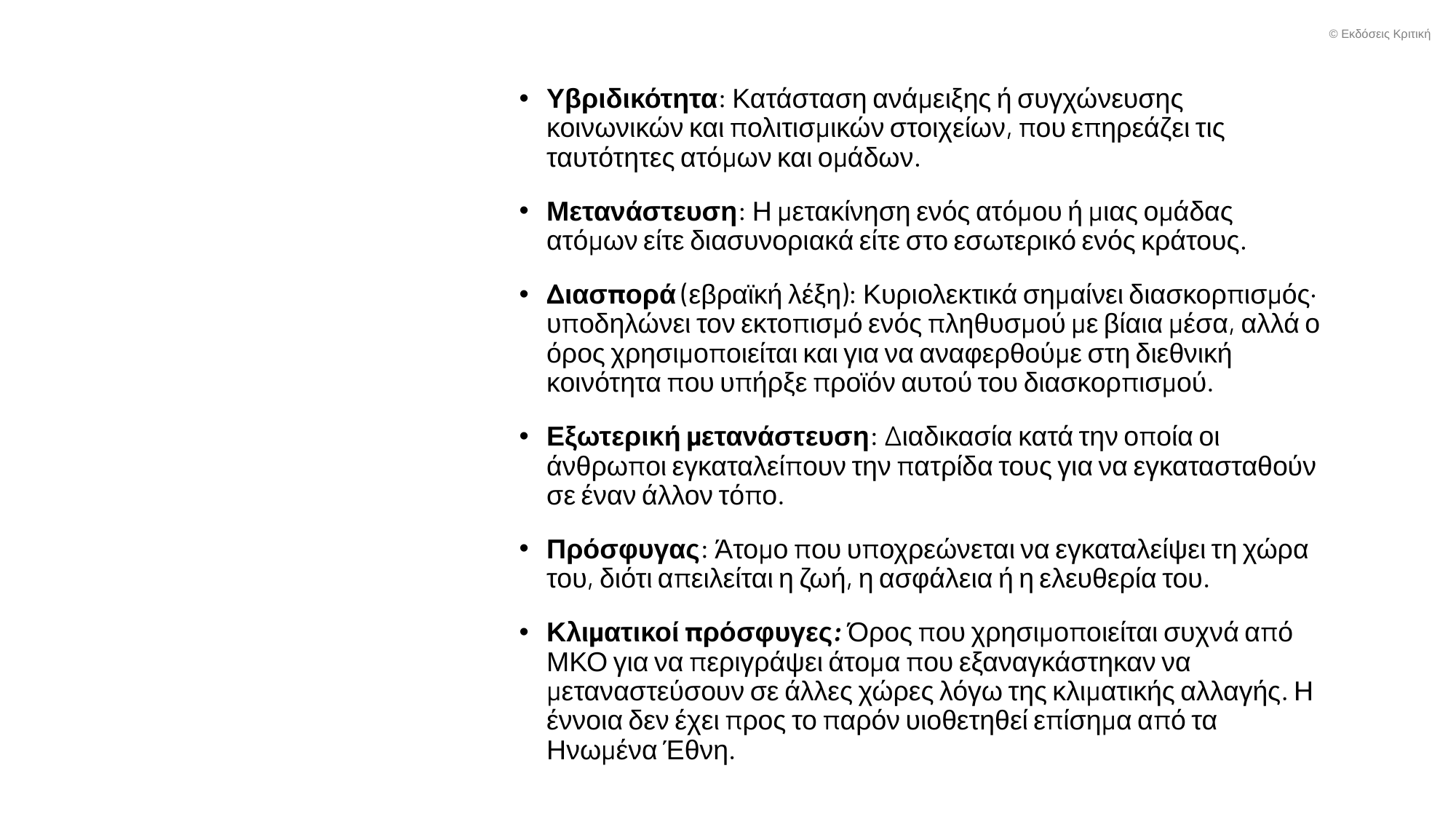

© Εκδόσεις Κριτική

Υβριδικότητα: Κατάσταση ανάμειξης ή συγχώνευσης κοινωνικών και πολιτισμικών στοιχείων, που επηρεάζει τις ταυτότητες ατόμων και ομάδων.
Μετανάστευση: Η μετακίνηση ενός ατόμου ή μιας ομάδας ατόμων είτε διασυνοριακά είτε στο εσωτερικό ενός κράτους.
Διασπορά (εβραϊκή λέξη): Κυριολεκτικά σημαίνει διασκορπισμός· υποδηλώνει τον εκτοπισμό ενός πληθυσμού με βίαια μέσα, αλλά ο όρος χρησιμοποιείται και για να αναφερθούμε στη διεθνική κοινότητα που υπήρξε προϊόν αυτού του διασκορπισμού.
Εξωτερική μετανάστευση: Διαδικασία κατά την οποία οι άνθρωποι εγκαταλείπουν την πατρίδα τους για να εγκατασταθούν σε έναν άλλον τόπο.
Πρόσφυγας: Άτομο που υποχρεώνεται να εγκαταλείψει τη χώρα του, διότι απειλείται η ζωή, η ασφάλεια ή η ελευθερία του.
Κλιματικοί πρόσφυγες: Όρος που χρησιμοποιείται συχνά από ΜΚΟ για να περιγράψει άτομα που εξαναγκάστηκαν να μεταναστεύσουν σε άλλες χώρες λόγω της κλιματικής αλλαγής. Η έννοια δεν έχει προς το παρόν υιοθετηθεί επίσημα από τα Ηνωμένα Έθνη.
# Έθνη και μετανάστευση